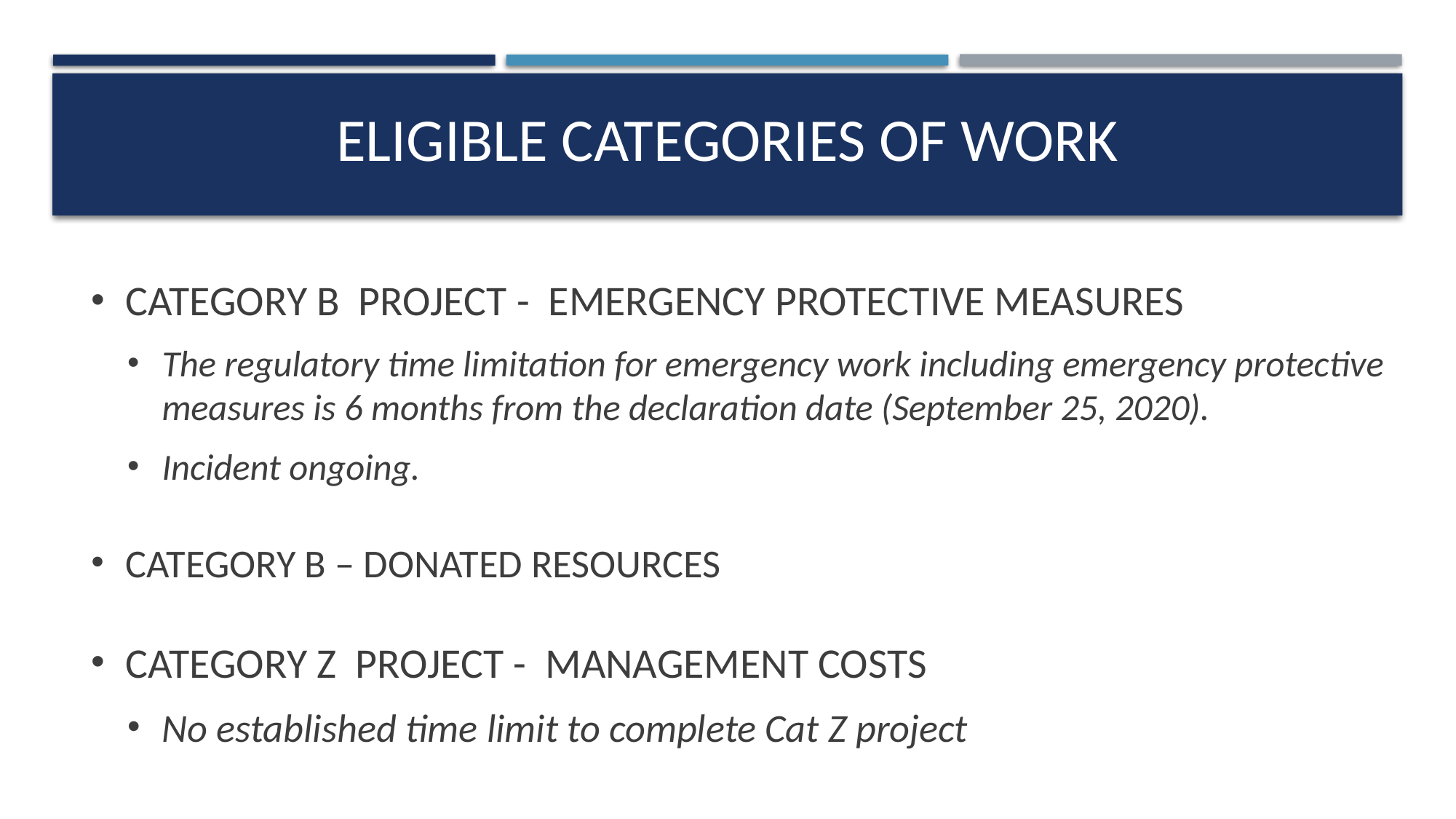

# Eligible categories of work
CATEGORY B  PROJECT -  EMERGENCY PROTECTIVE MEASURES
The regulatory time limitation for emergency work including emergency protective measures is 6 months from the declaration date (September 25, 2020).
Incident ongoing.

CATEGORY B – DONATED RESOURCES

CATEGORY Z  PROJECT -  MANAGEMENT COSTS
No established time limit to complete Cat Z project